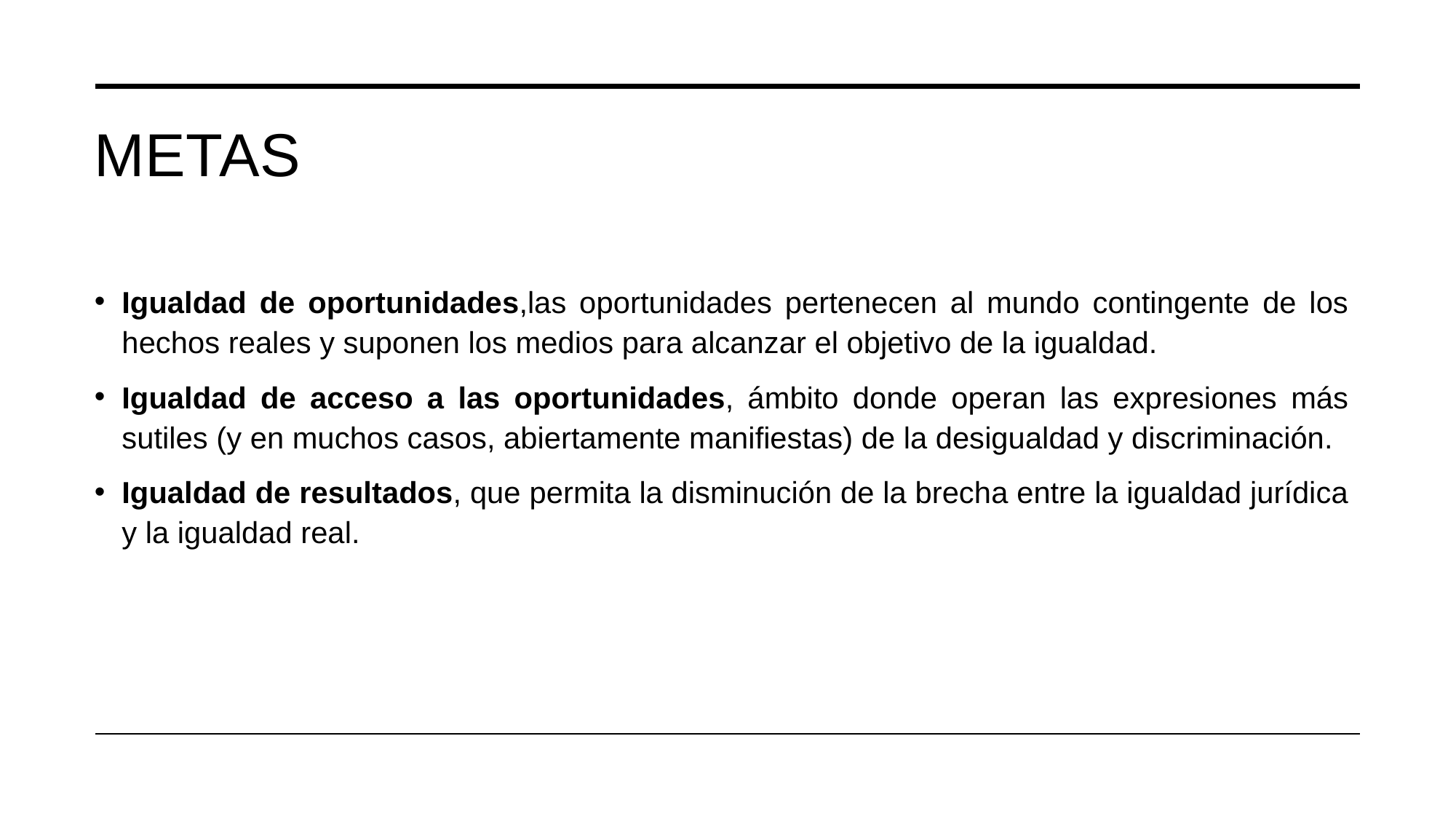

# Metas
Igualdad de oportunidades,las oportunidades pertenecen al mundo contingente de los hechos reales y suponen los medios para alcanzar el objetivo de la igualdad.
Igualdad de acceso a las oportunidades, ámbito donde operan las expresiones más sutiles (y en muchos casos, abiertamente manifiestas) de la desigualdad y discriminación.
Igualdad de resultados, que permita la disminución de la brecha entre la igualdad jurídica y la igualdad real.